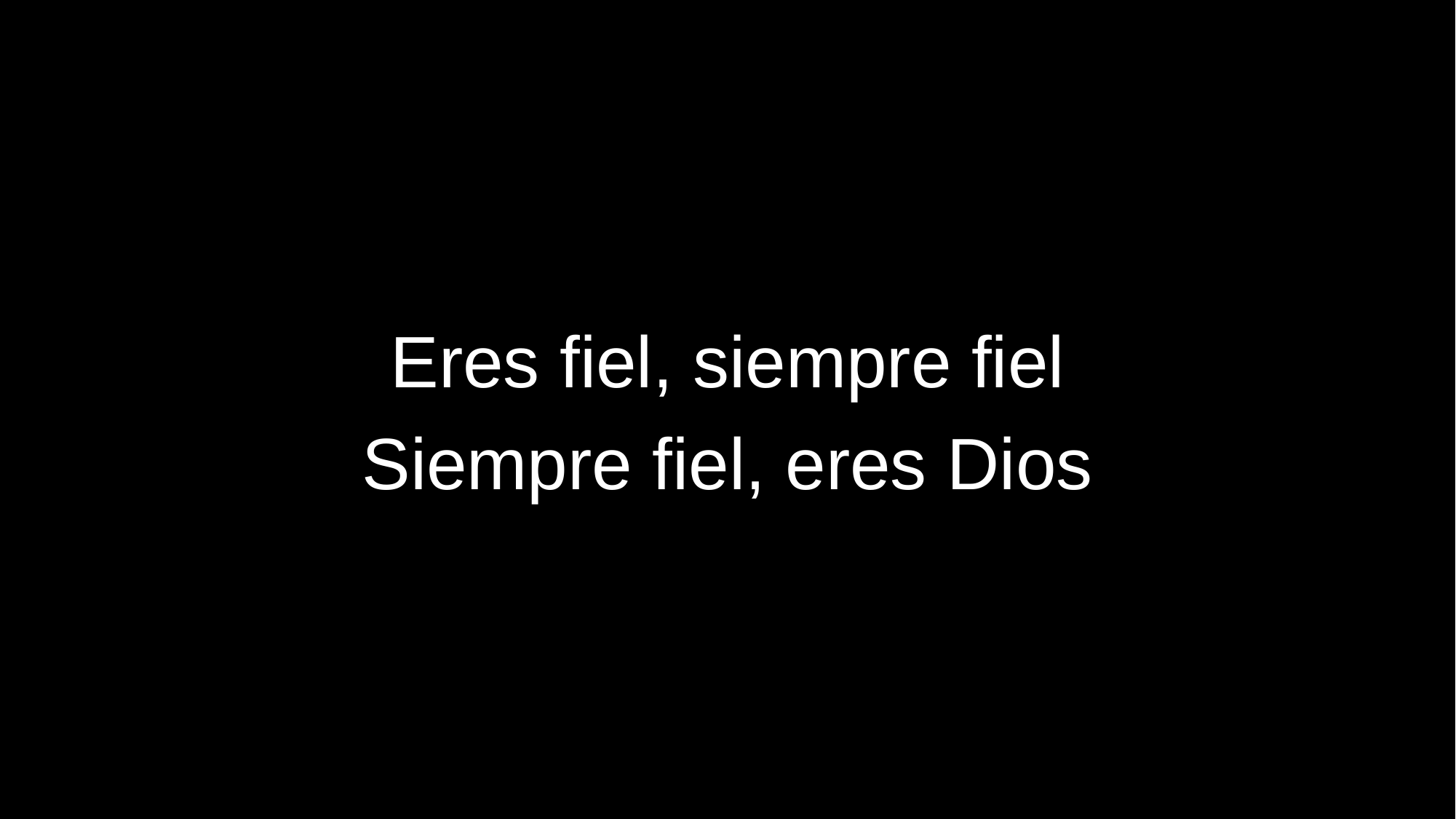

Eres fiel, siempre fiel
Siempre fiel, eres Dios